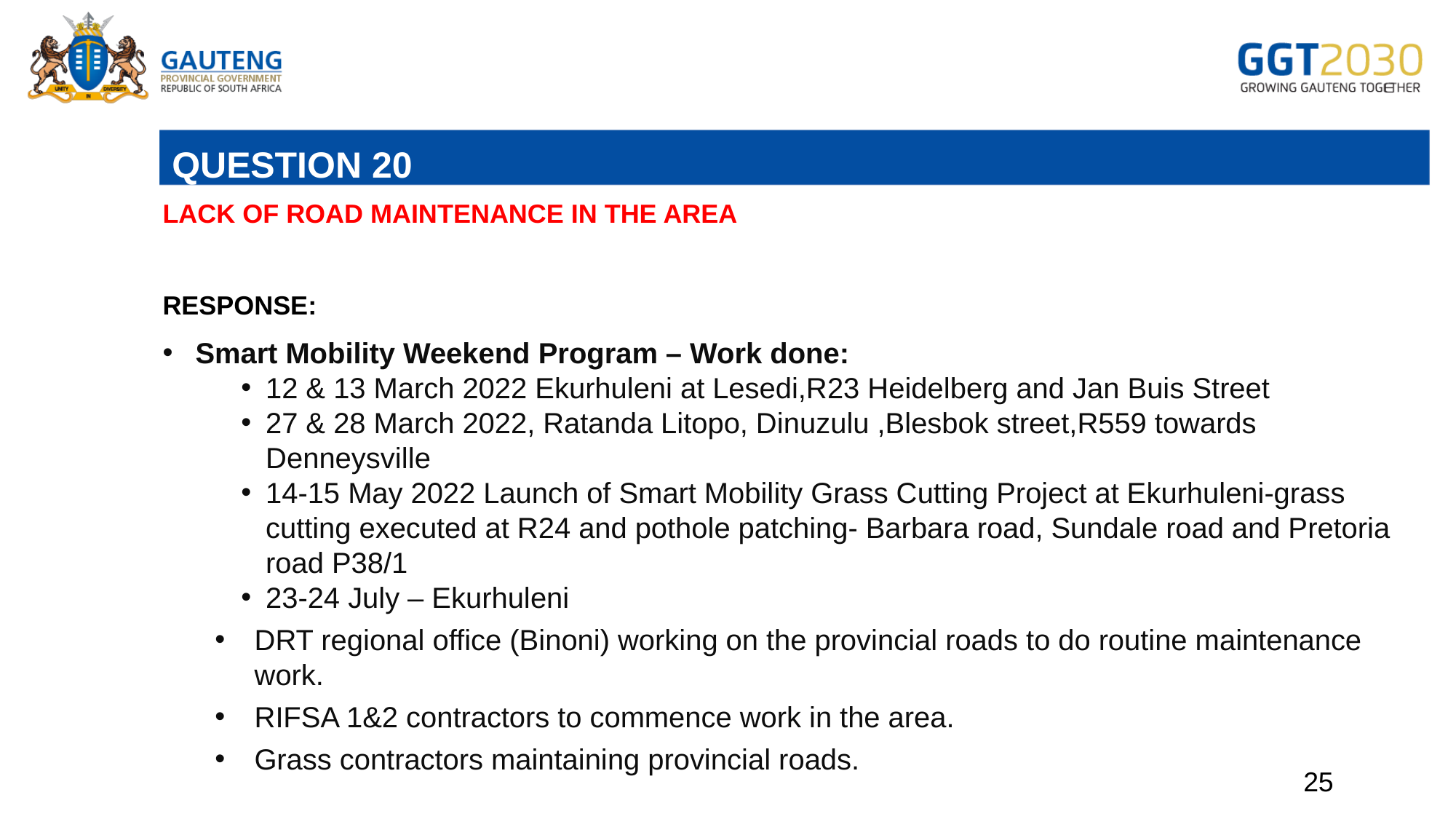

# QUESTION 20
LACK OF ROAD MAINTENANCE IN THE AREA

RESPONSE:
Smart Mobility Weekend Program – Work done:
12 & 13 March 2022 Ekurhuleni at Lesedi,R23 Heidelberg and Jan Buis Street
27 & 28 March 2022, Ratanda Litopo, Dinuzulu ,Blesbok street,R559 towards Denneysville
14-15 May 2022 Launch of Smart Mobility Grass Cutting Project at Ekurhuleni-grass cutting executed at R24 and pothole patching- Barbara road, Sundale road and Pretoria road P38/1
23-24 July – Ekurhuleni
DRT regional office (Binoni) working on the provincial roads to do routine maintenance work.
RIFSA 1&2 contractors to commence work in the area.
Grass contractors maintaining provincial roads.

25